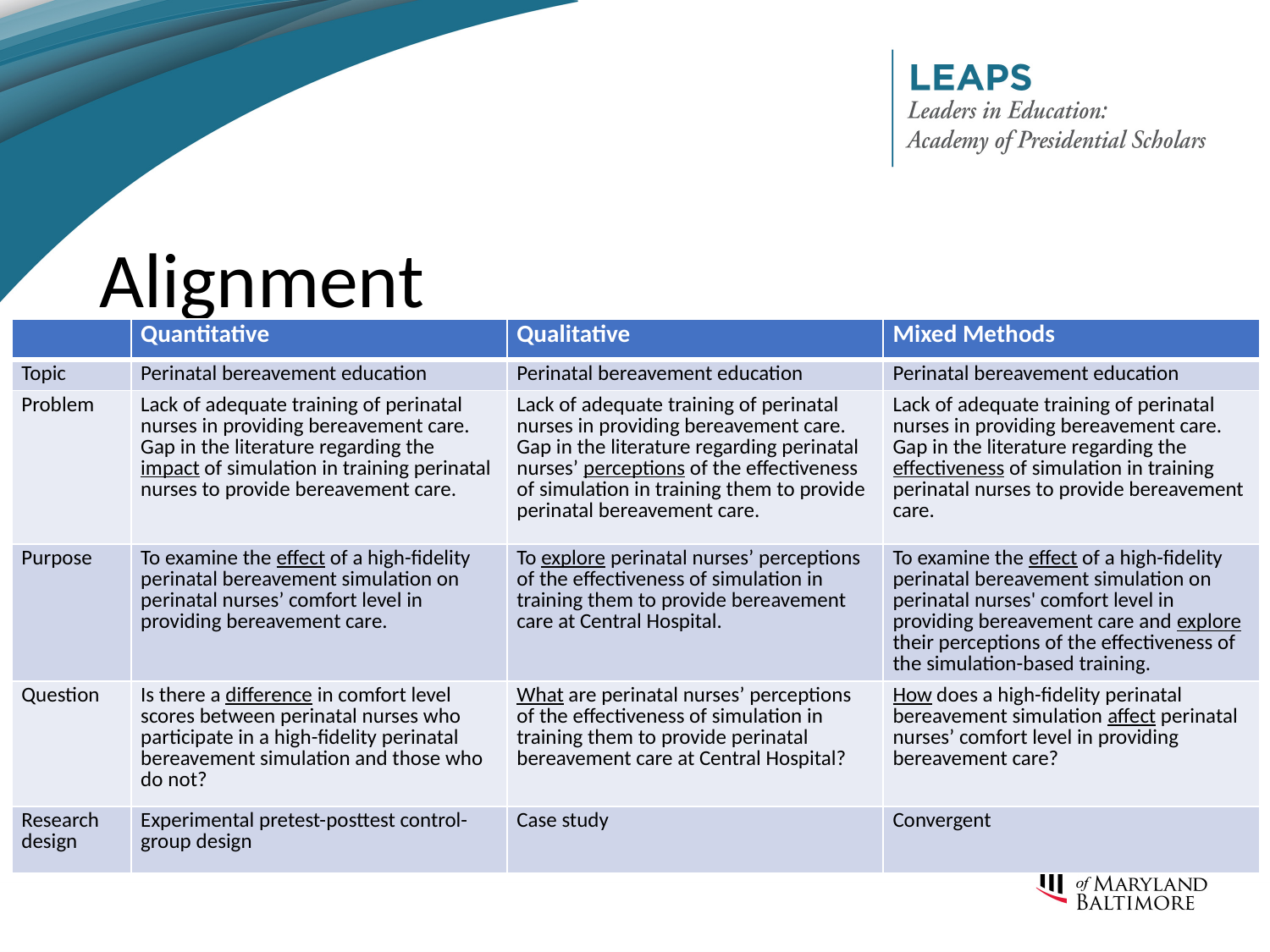

# Alignment
|  | Quantitative | Qualitative | Mixed Methods |
| --- | --- | --- | --- |
| Topic | Perinatal bereavement education | Perinatal bereavement education | Perinatal bereavement education |
| Problem | Lack of adequate training of perinatal nurses in providing bereavement care. Gap in the literature regarding the impact of simulation in training perinatal nurses to provide bereavement care. | Lack of adequate training of perinatal nurses in providing bereavement care. Gap in the literature regarding perinatal nurses’ perceptions of the effectiveness of simulation in training them to provide perinatal bereavement care. | Lack of adequate training of perinatal nurses in providing bereavement care. Gap in the literature regarding the effectiveness of simulation in training perinatal nurses to provide bereavement care. |
| Purpose | To examine the effect of a high-fidelity perinatal bereavement simulation on perinatal nurses’ comfort level in providing bereavement care. | To explore perinatal nurses’ perceptions of the effectiveness of simulation in training them to provide bereavement care at Central Hospital. | To examine the effect of a high-fidelity perinatal bereavement simulation on perinatal nurses' comfort level in providing bereavement care and explore their perceptions of the effectiveness of the simulation-based training. |
| Question | Is there a difference in comfort level scores between perinatal nurses who participate in a high-fidelity perinatal bereavement simulation and those who do not? | What are perinatal nurses’ perceptions of the effectiveness of simulation in training them to provide perinatal bereavement care at Central Hospital? | How does a high-fidelity perinatal bereavement simulation affect perinatal nurses’ comfort level in providing bereavement care? |
| Research design | Experimental pretest-posttest control-group design | Case study | Convergent |